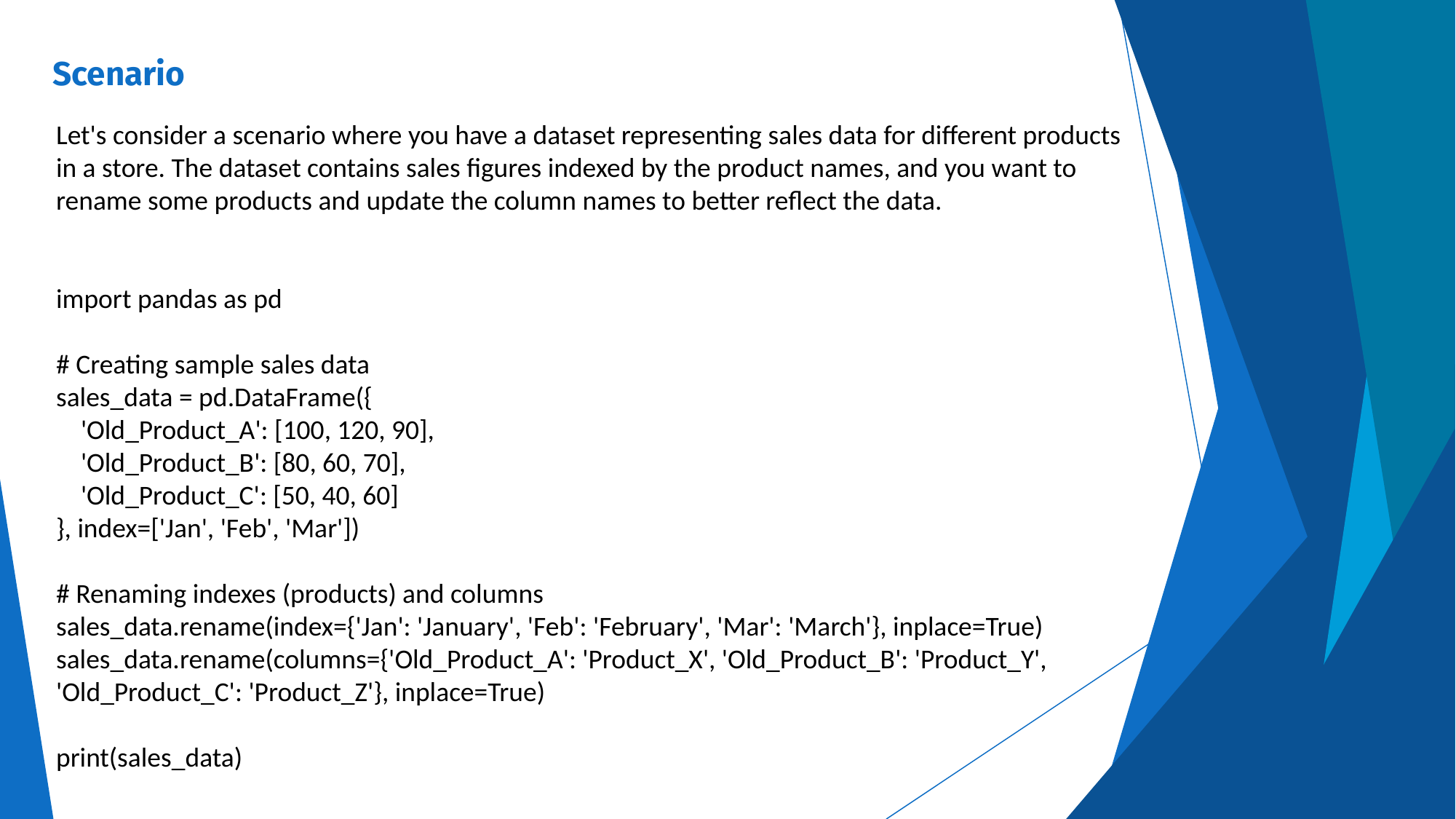

# Scenario
Let's consider a scenario where you have a dataset representing sales data for different products in a store. The dataset contains sales figures indexed by the product names, and you want to rename some products and update the column names to better reflect the data.

import pandas as pd

# Creating sample sales data
sales_data = pd.DataFrame({
    'Old_Product_A': [100, 120, 90],
    'Old_Product_B': [80, 60, 70],
    'Old_Product_C': [50, 40, 60]
}, index=['Jan', 'Feb', 'Mar'])

# Renaming indexes (products) and columns
sales_data.rename(index={'Jan': 'January', 'Feb': 'February', 'Mar': 'March'}, inplace=True)
sales_data.rename(columns={'Old_Product_A': 'Product_X', 'Old_Product_B': 'Product_Y', 'Old_Product_C': 'Product_Z'}, inplace=True)

print(sales_data)